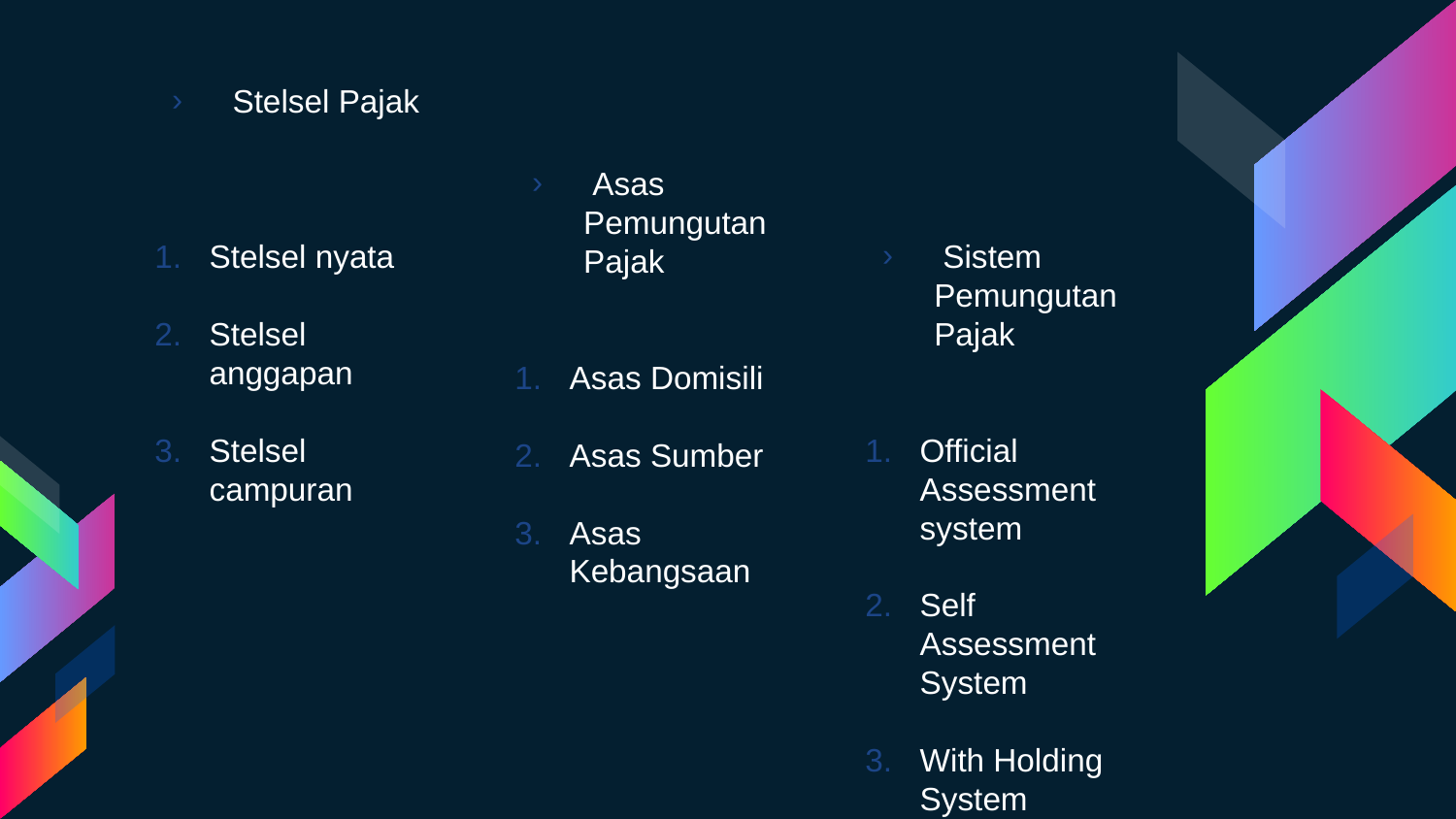

Stelsel Pajak

Stelsel nyata

Stelsel anggapan

Stelsel campuran
 Asas Pemungutan Pajak

Asas Domisili

Asas Sumber

Asas Kebangsaan
 Sistem Pemungutan Pajak

Official Assessment system

Self Assessment System

With Holding System